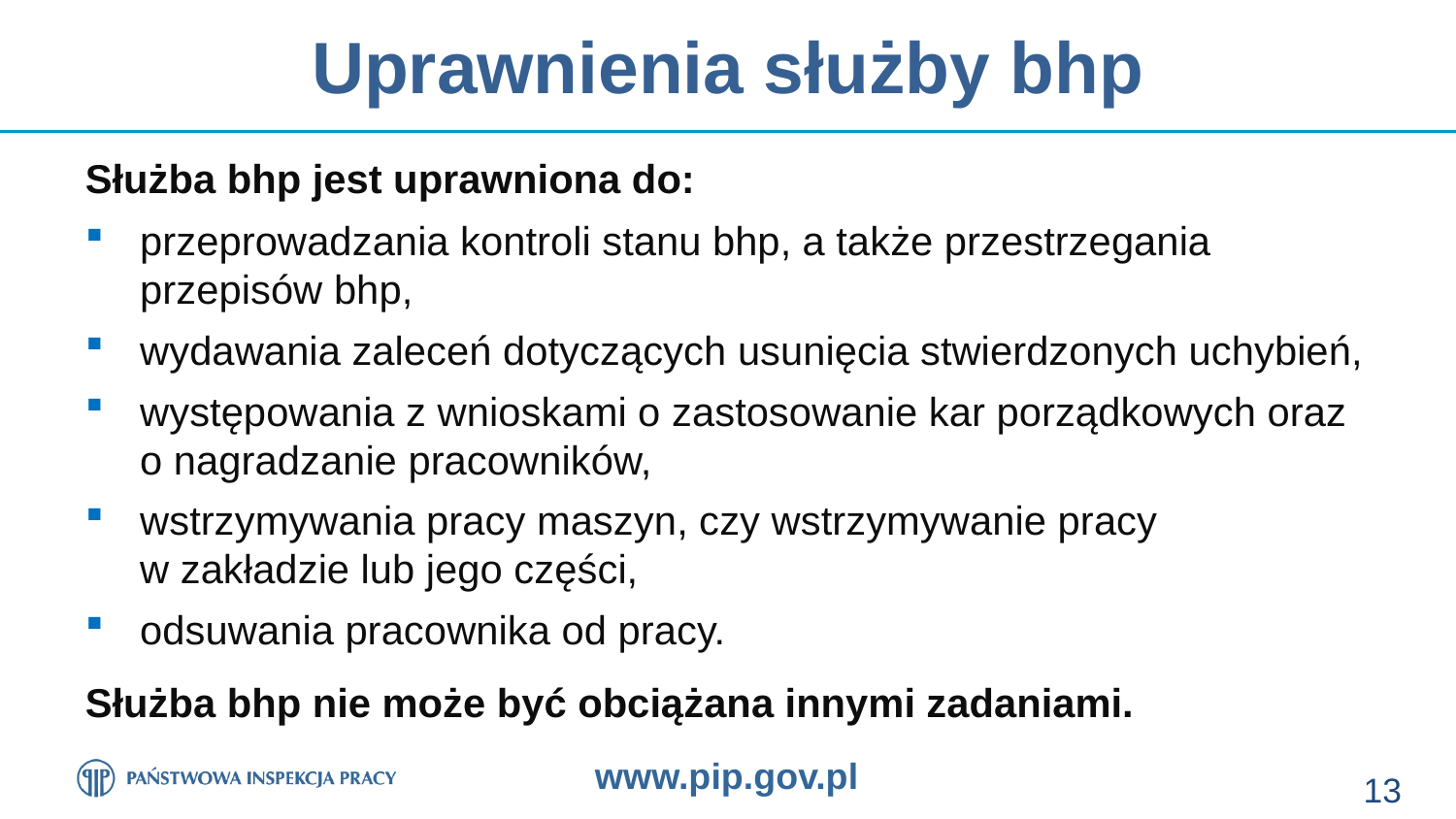

# Uprawnienia służby bhp
Służba bhp jest uprawniona do:
przeprowadzania kontroli stanu bhp, a także przestrzegania przepisów bhp,
wydawania zaleceń dotyczących usunięcia stwierdzonych uchybień,
występowania z wnioskami o zastosowanie kar porządkowych oraz
o nagradzanie pracowników,
wstrzymywania pracy maszyn, czy wstrzymywanie pracy
w zakładzie lub jego części,
odsuwania pracownika od pracy.
Służba bhp nie może być obciążana innymi zadaniami.